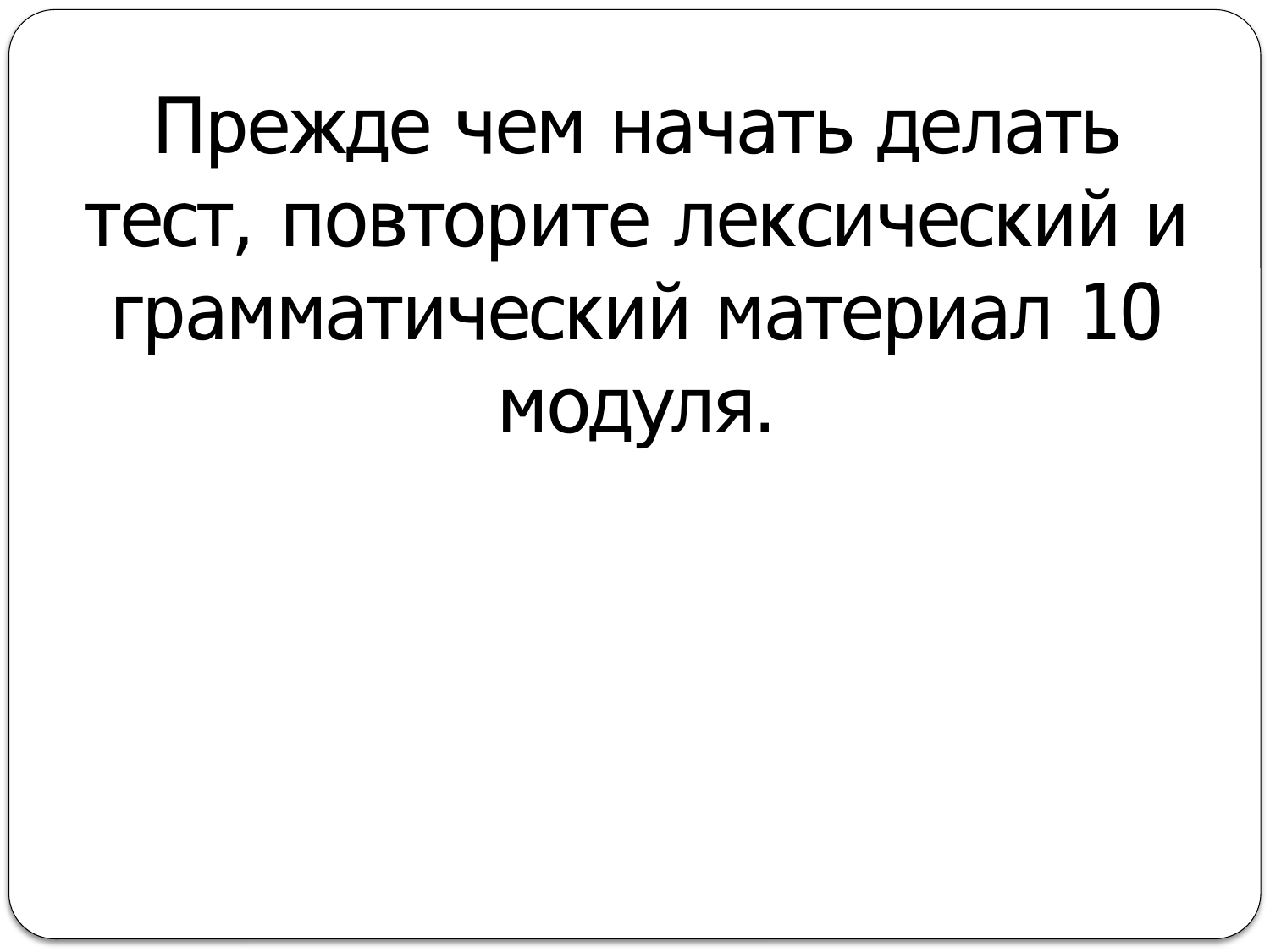

Прежде чем начать делать тест, повторите лексический и грамматический материал 10 модуля.